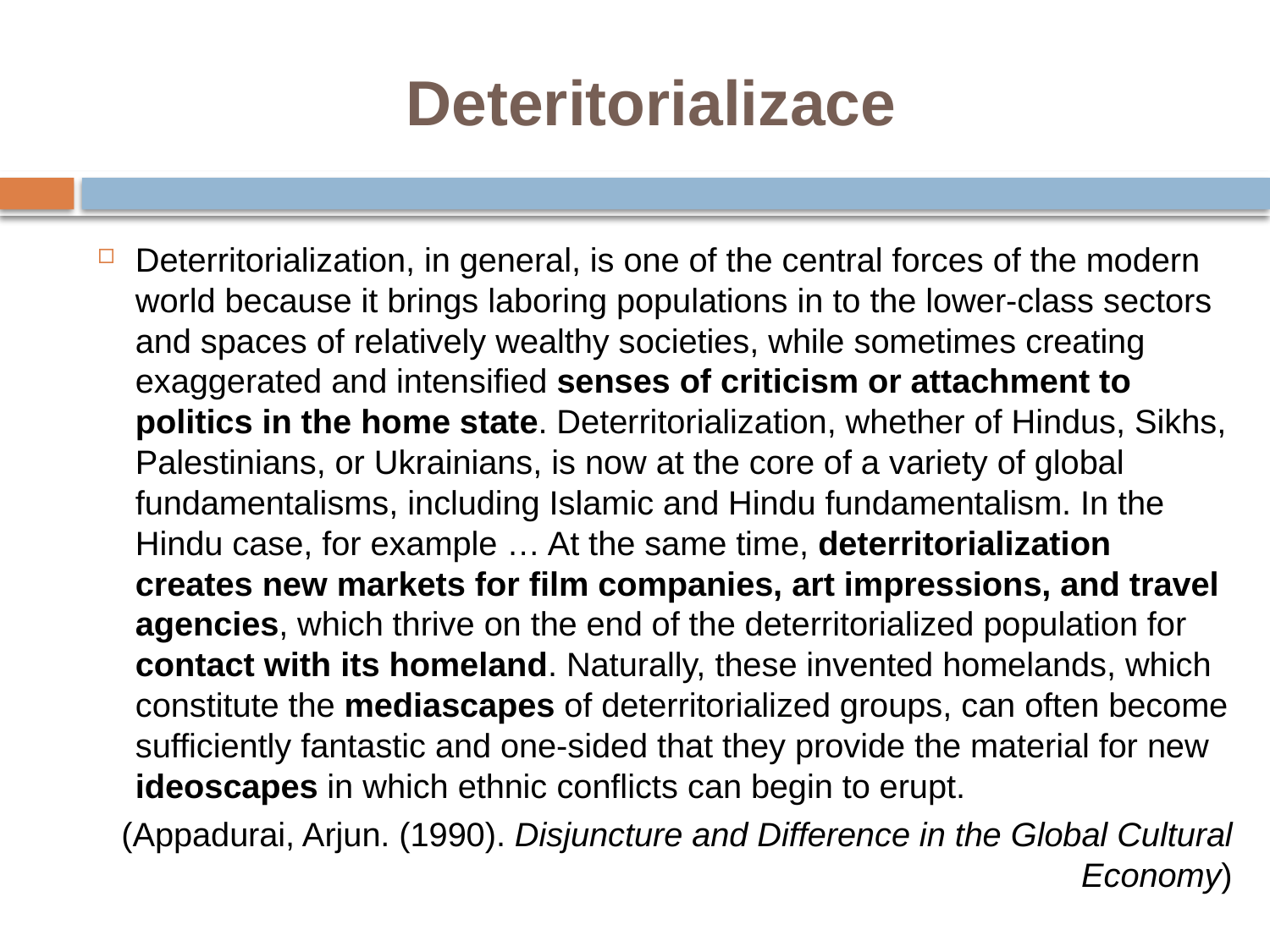

# Deteritorializace
Deterritorialization, in general, is one of the central forces of the modern world because it brings laboring populations in to the lower-class sectors and spaces of relatively wealthy societies, while sometimes creating exaggerated and intensified senses of criticism or attachment to politics in the home state. Deterritorialization, whether of Hindus, Sikhs, Palestinians, or Ukrainians, is now at the core of a variety of global fundamentalisms, including Islamic and Hindu fundamentalism. In the Hindu case, for example … At the same time, deterritorialization creates new markets for film companies, art impressions, and travel agencies, which thrive on the end of the deterritorialized population for contact with its homeland. Naturally, these invented homelands, which constitute the mediascapes of deterritorialized groups, can often become sufficiently fantastic and one-sided that they provide the material for new ideoscapes in which ethnic conflicts can begin to erupt.
(Appadurai, Arjun. (1990). Disjuncture and Difference in the Global Cultural Economy)